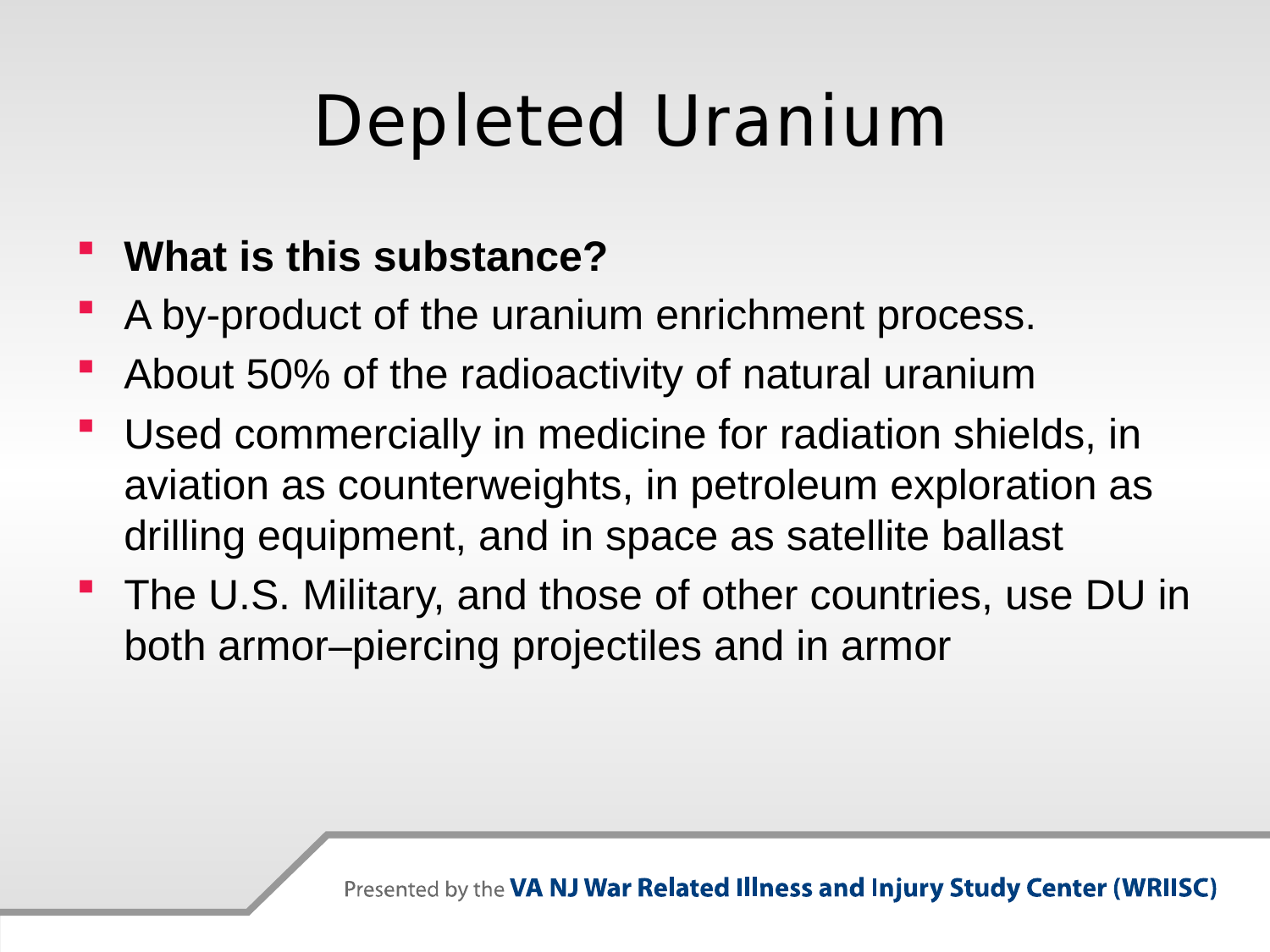

# Depleted Uranium
What is this substance?
A by-product of the uranium enrichment process.
About 50% of the radioactivity of natural uranium
Used commercially in medicine for radiation shields, in aviation as counterweights, in petroleum exploration as drilling equipment, and in space as satellite ballast
The U.S. Military, and those of other countries, use DU in both armor–piercing projectiles and in armor